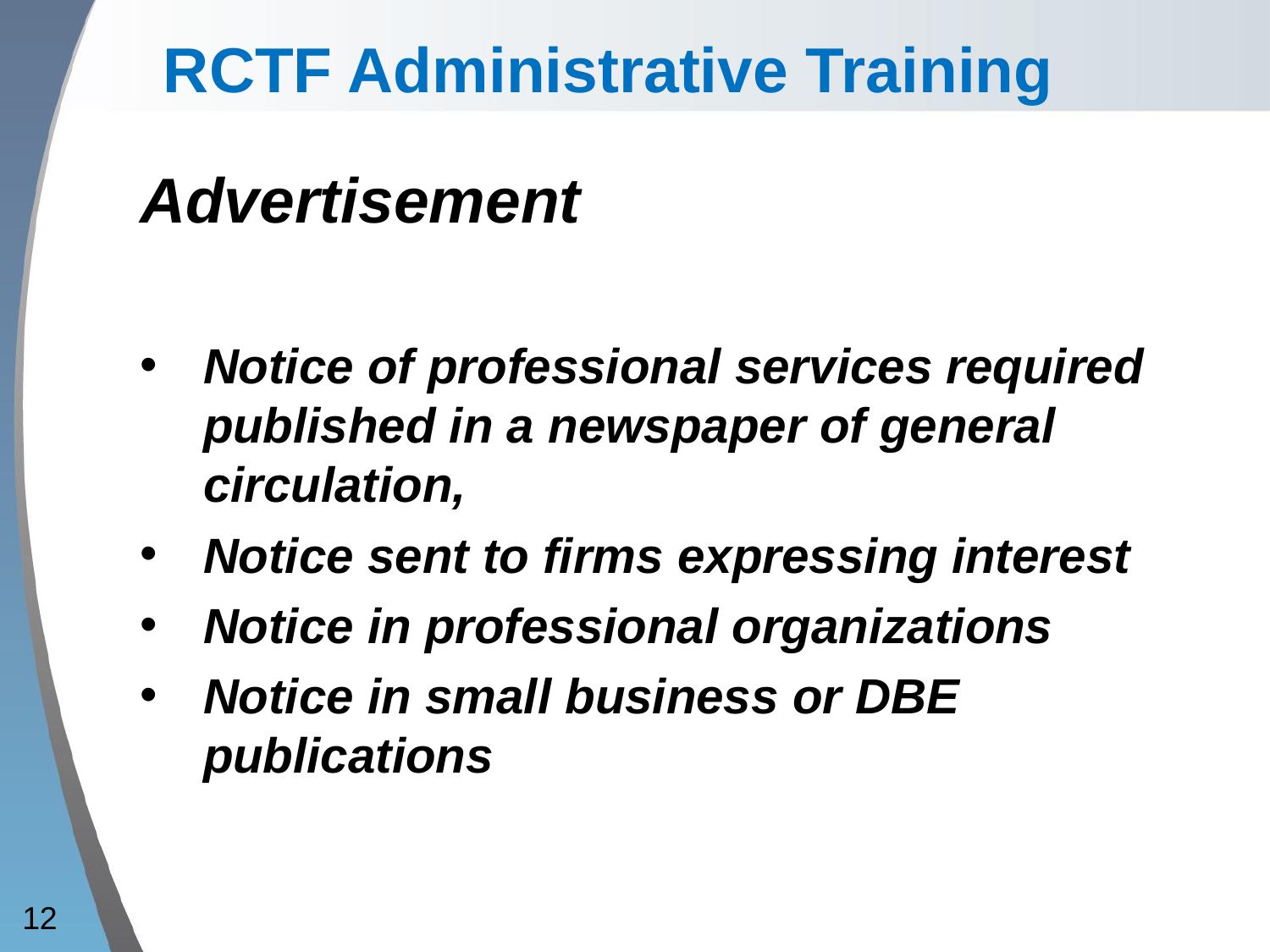

RCTF Administrative Training
Advertisement

Notice of professional services required published in a newspaper of general circulation,
Notice sent to firms expressing interest
Notice in professional organizations
Notice in small business or DBE publications

12